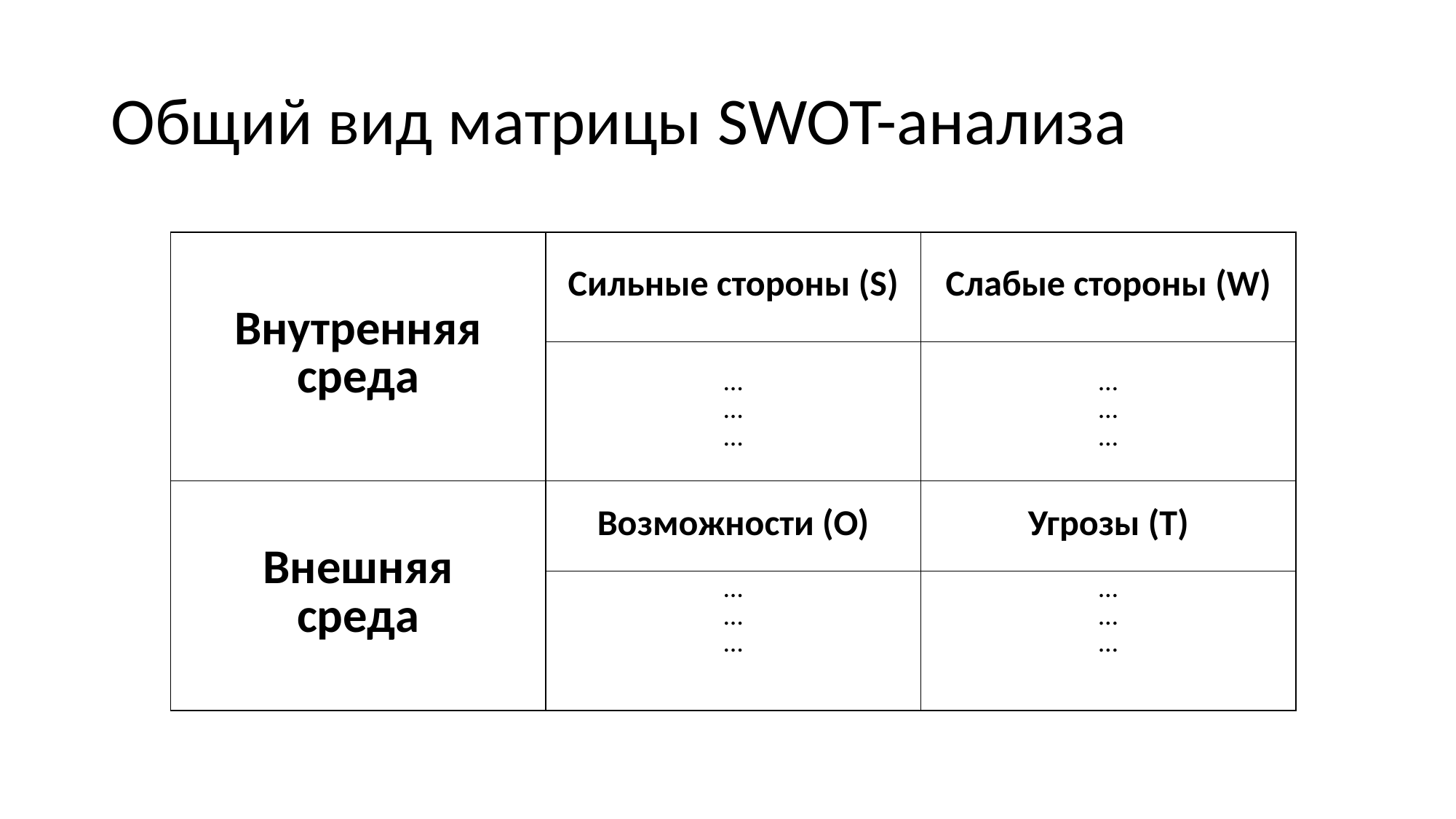

# Общий вид матрицы SWOT-анализа
| Внутренняя среда | Сильные стороны (S) | Слабые стороны (W) |
| --- | --- | --- |
|  | … … … | … … … |
| Внешняя среда | Возможности (О) | Угрозы (T) |
|  | … … … | … … … |